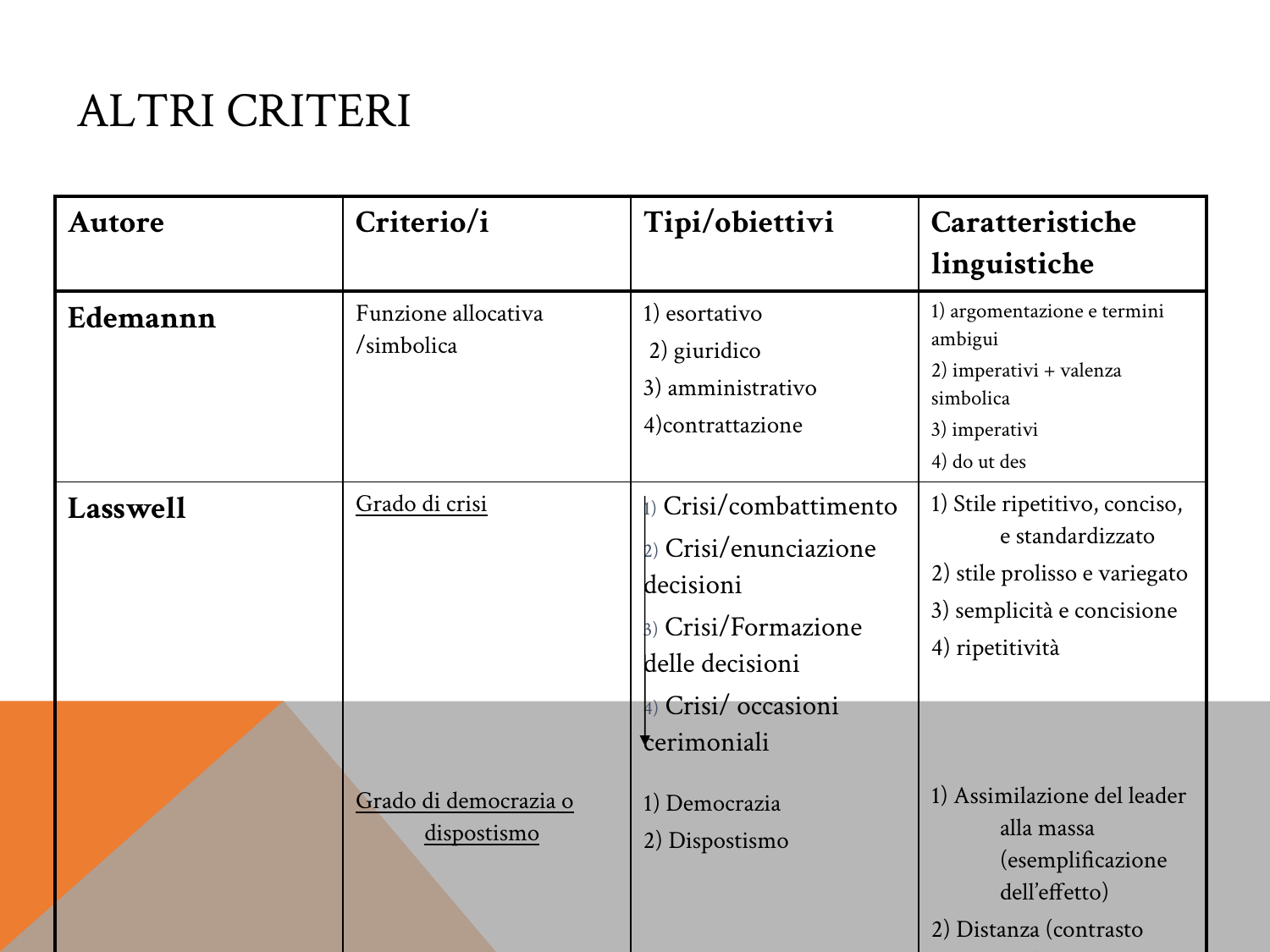

# Altri criteri
| Autore | Criterio/i | Tipi/obiettivi | Caratteristiche linguistiche |
| --- | --- | --- | --- |
| Edemannn | Funzione allocativa /simbolica | 1) esortativo 2) giuridico 3) amministrativo 4)contrattazione | 1) argomentazione e termini ambigui 2) imperativi + valenza simbolica 3) imperativi 4) do ut des |
| Lasswell | Grado di crisi Grado di democrazia o dispostismo | Crisi/combattimento Crisi/enunciazione decisioni Crisi/Formazione delle decisioni Crisi/ occasioni cerimoniali 1) Democrazia 2) Dispostismo | 1) Stile ripetitivo, conciso, e standardizzato 2) stile prolisso e variegato 3) semplicità e concisione 4) ripetitività 1) Assimilazione del leader alla massa (esemplificazione dell’effetto) 2) Distanza (contrasto dell’effetto |
|  |  |  |  |